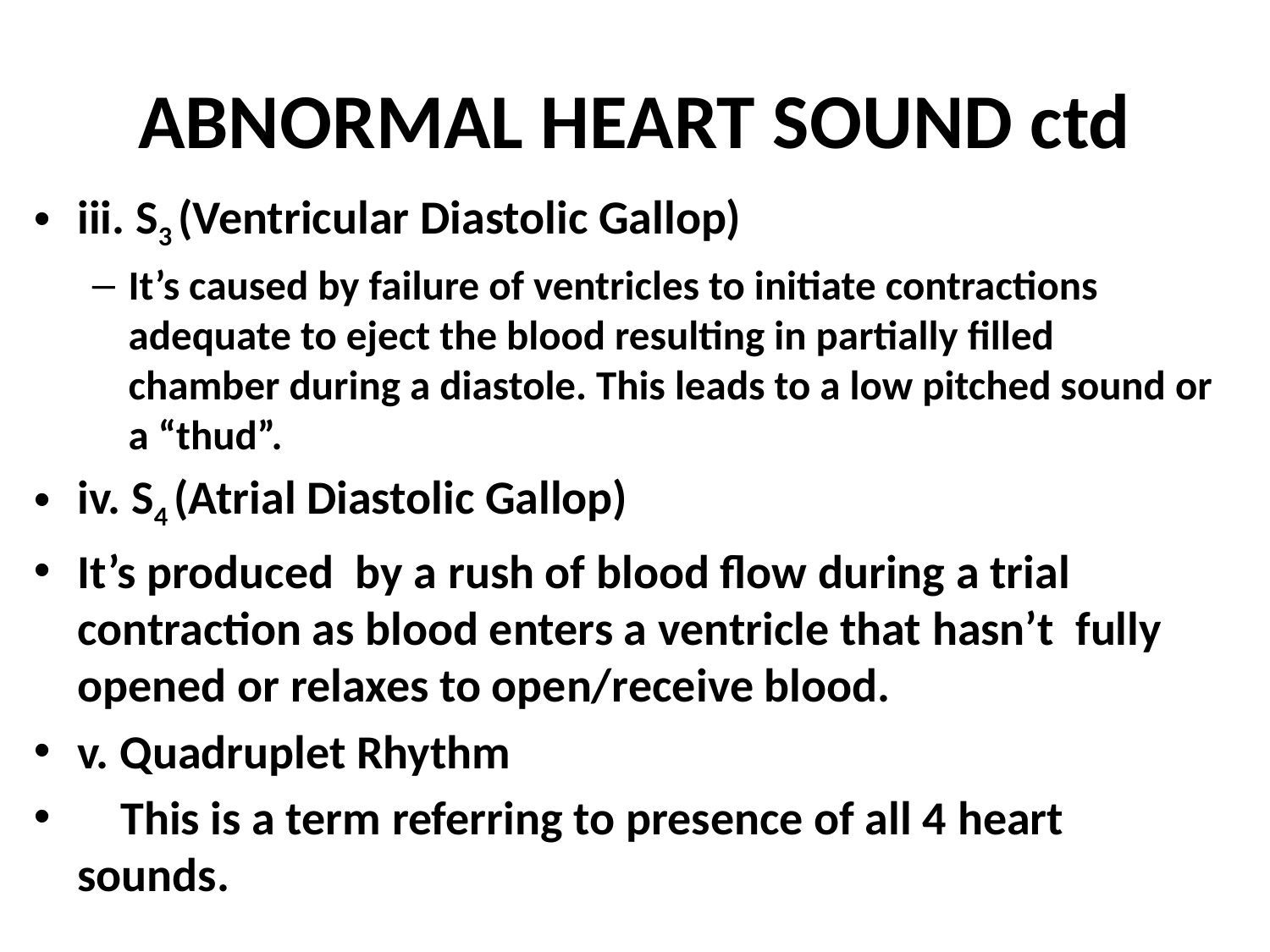

# ABNORMAL HEART SOUND ctd
iii. S3 (Ventricular Diastolic Gallop)
It’s caused by failure of ventricles to initiate contractions adequate to eject the blood resulting in partially filled chamber during a diastole. This leads to a low pitched sound or a “thud”.
iv. S4 (Atrial Diastolic Gallop)
It’s produced  by a rush of blood flow during a trial contraction as blood enters a ventricle that hasn’t  fully opened or relaxes to open/receive blood.
v. Quadruplet Rhythm
    This is a term referring to presence of all 4 heart sounds.